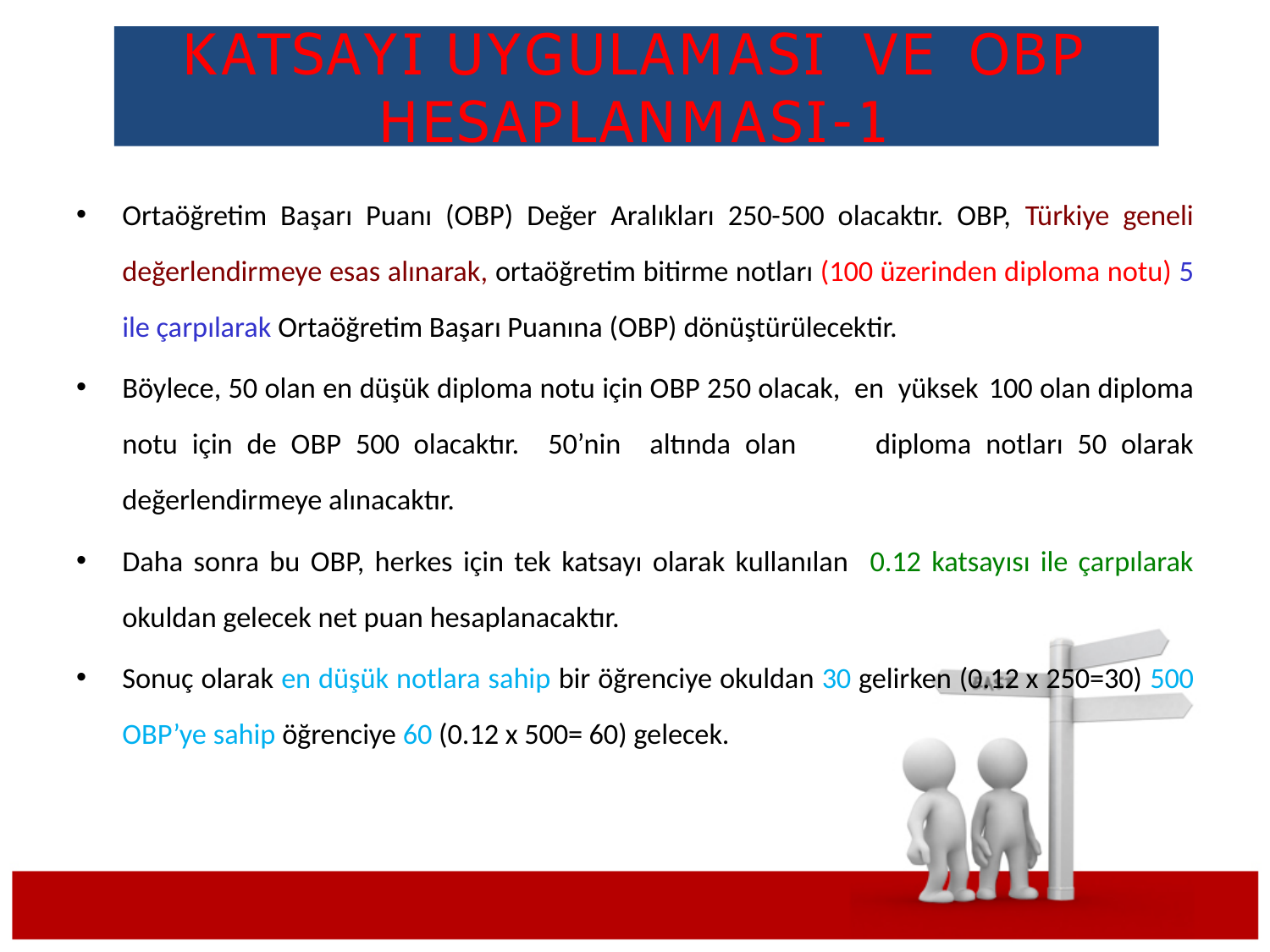

# KATSAYI UYGULAMASI  VE  OBP HESAPLANMASI-1
Ortaöğretim Başarı Puanı (OBP) Değer Aralıkları 250-500 olacaktır. OBP, Türkiye geneli değerlendirmeye esas alınarak, ortaöğretim bitirme notları (100 üzerinden diploma notu) 5 ile çarpılarak Ortaöğretim Başarı Puanına (OBP) dönüştürülecektir.
Böylece, 50 olan en düşük diploma notu için OBP 250 olacak,  en  yüksek 	100 olan diploma notu için de OBP 500 olacaktır.  50’nin  altında olan 	diploma notları 50 olarak değerlendirmeye alınacaktır.
Daha sonra bu OBP, herkes için tek katsayı olarak kullanılan  0.12 katsayısı ile çarpılarak okuldan gelecek net puan hesaplanacaktır.
Sonuç olarak en düşük notlara sahip bir öğrenciye okuldan 30 gelirken (0.12 x 250=30) 500 OBP’ye sahip öğrenciye 60 (0.12 x 500= 60) gelecek.